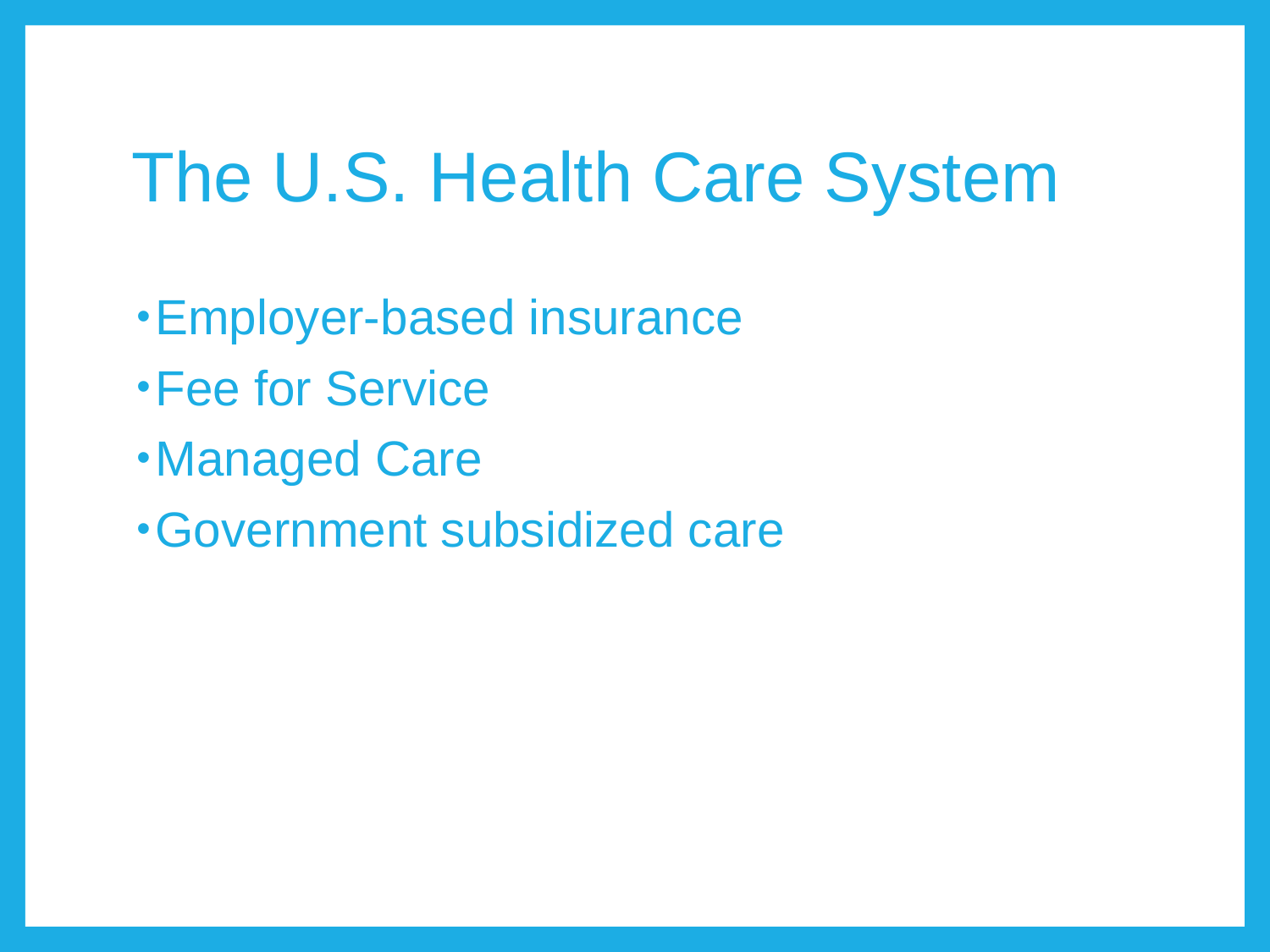

# The U.S. Health Care System
Employer-based insurance
Fee for Service
Managed Care
Government subsidized care